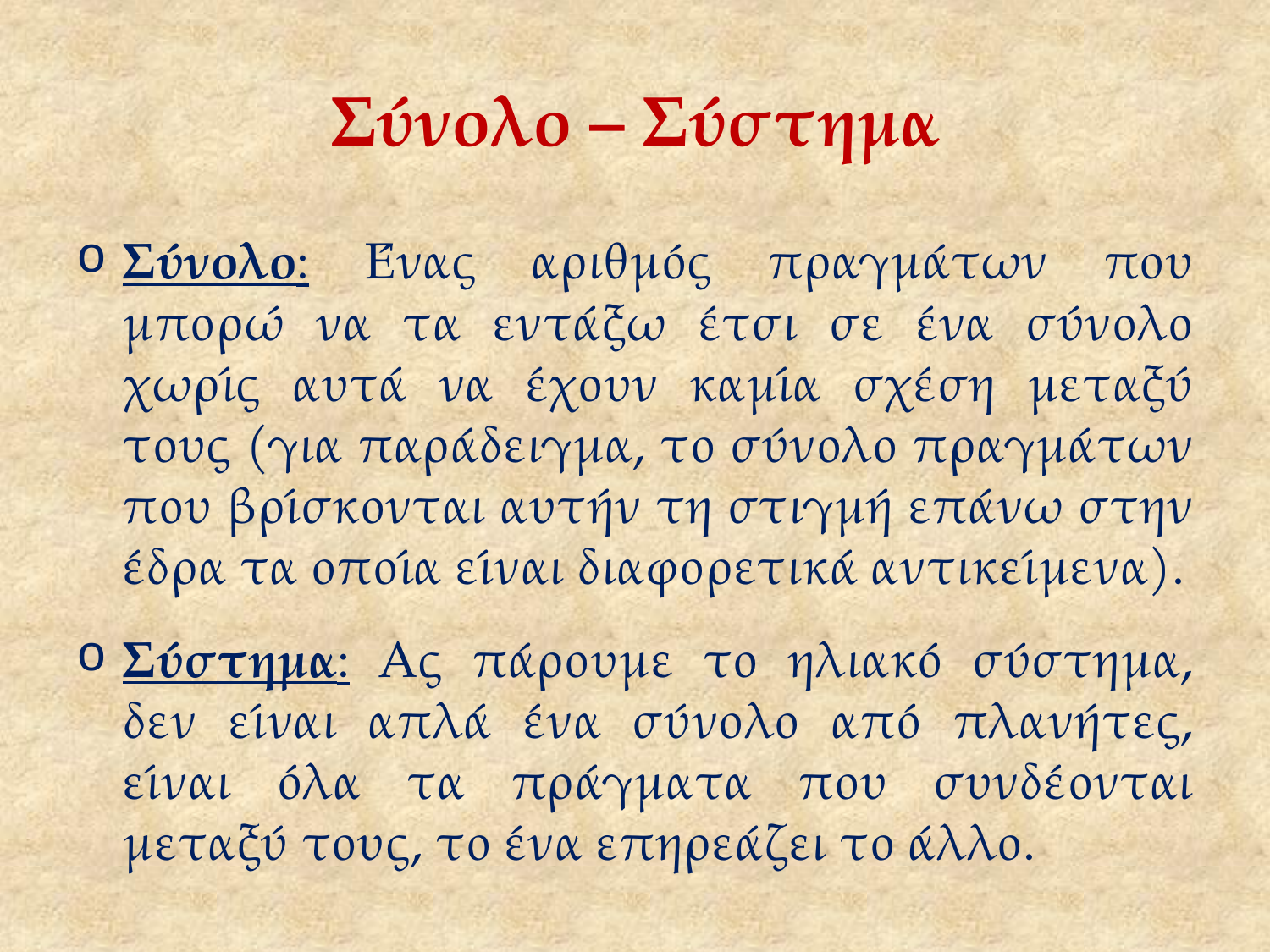

# Σύνολο – Σύστημα
Σύνολο: Ένας αριθμός πραγμάτων που μπορώ να τα εντάξω έτσι σε ένα σύνολο χωρίς αυτά να έχουν καμία σχέση μεταξύ τους (για παράδειγμα, το σύνολο πραγμάτων που βρίσκονται αυτήν τη στιγμή επάνω στην έδρα τα οποία είναι διαφορετικά αντικείμενα).

Σύστημα: Ας πάρουμε το ηλιακό σύστημα, δεν είναι απλά ένα σύνολο από πλανήτες, είναι όλα τα πράγματα που συνδέονται μεταξύ τους, το ένα επηρεάζει το άλλο.